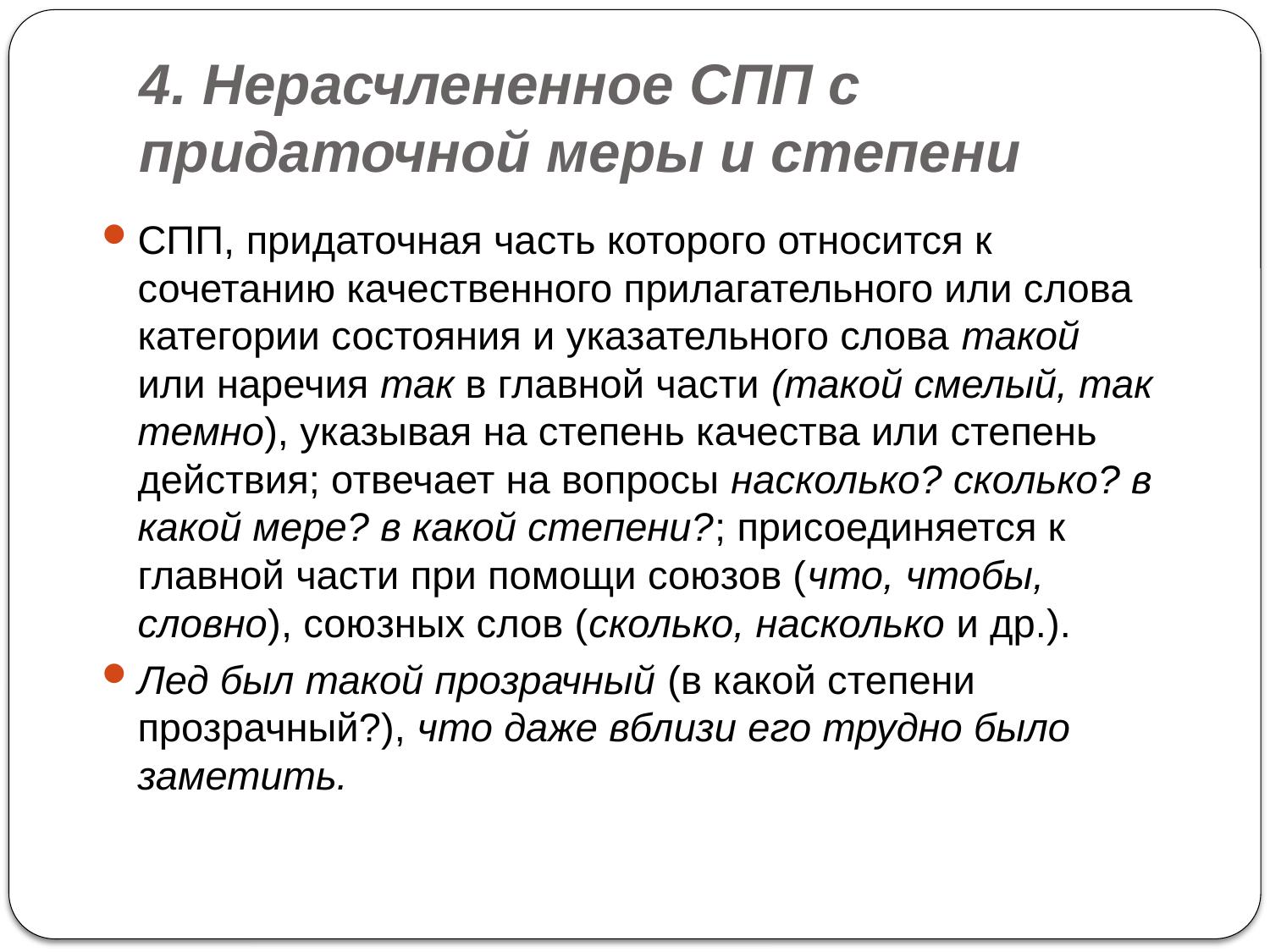

# 4. Нерасчлененное СПП с придаточной меры и степени
СПП, придаточная часть которого относится к сочетанию качественного прилагательного или слова категории состояния и указательного слова такой или наречия так в главной части (такой смелый, так темно), указывая на степень качества или степень действия; отвечает на вопросы насколько? сколько? в какой мере? в какой степени?; присоединяется к главной части при помощи союзов (что, чтобы, словно), союзных слов (сколько, насколько и др.).
Лед был такой прозрачный (в какой степени прозрачный?), что даже вблизи его трудно было заметить.